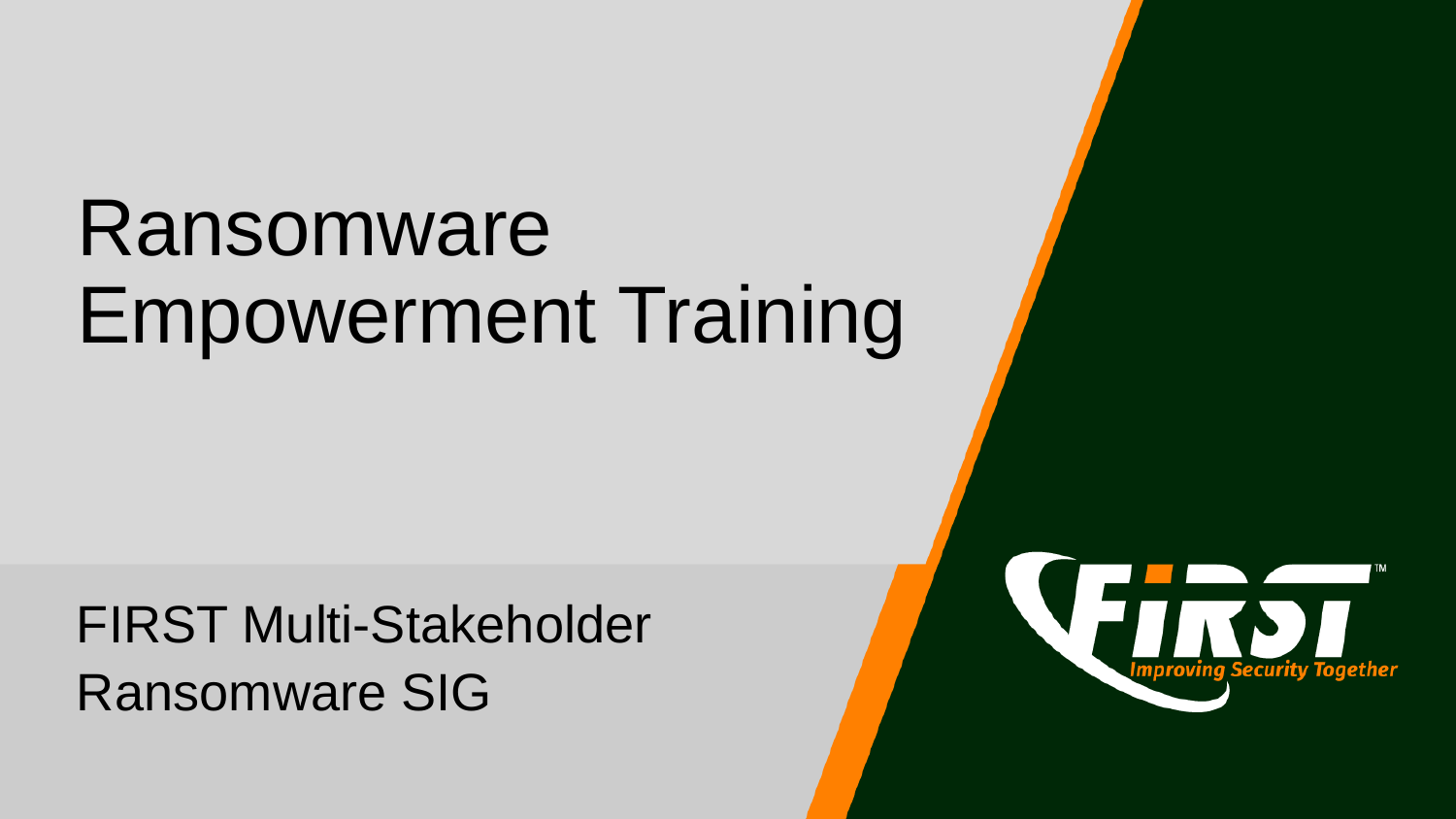

# Ransomware Empowerment Training
FIRST Multi-Stakeholder Ransomware SIG